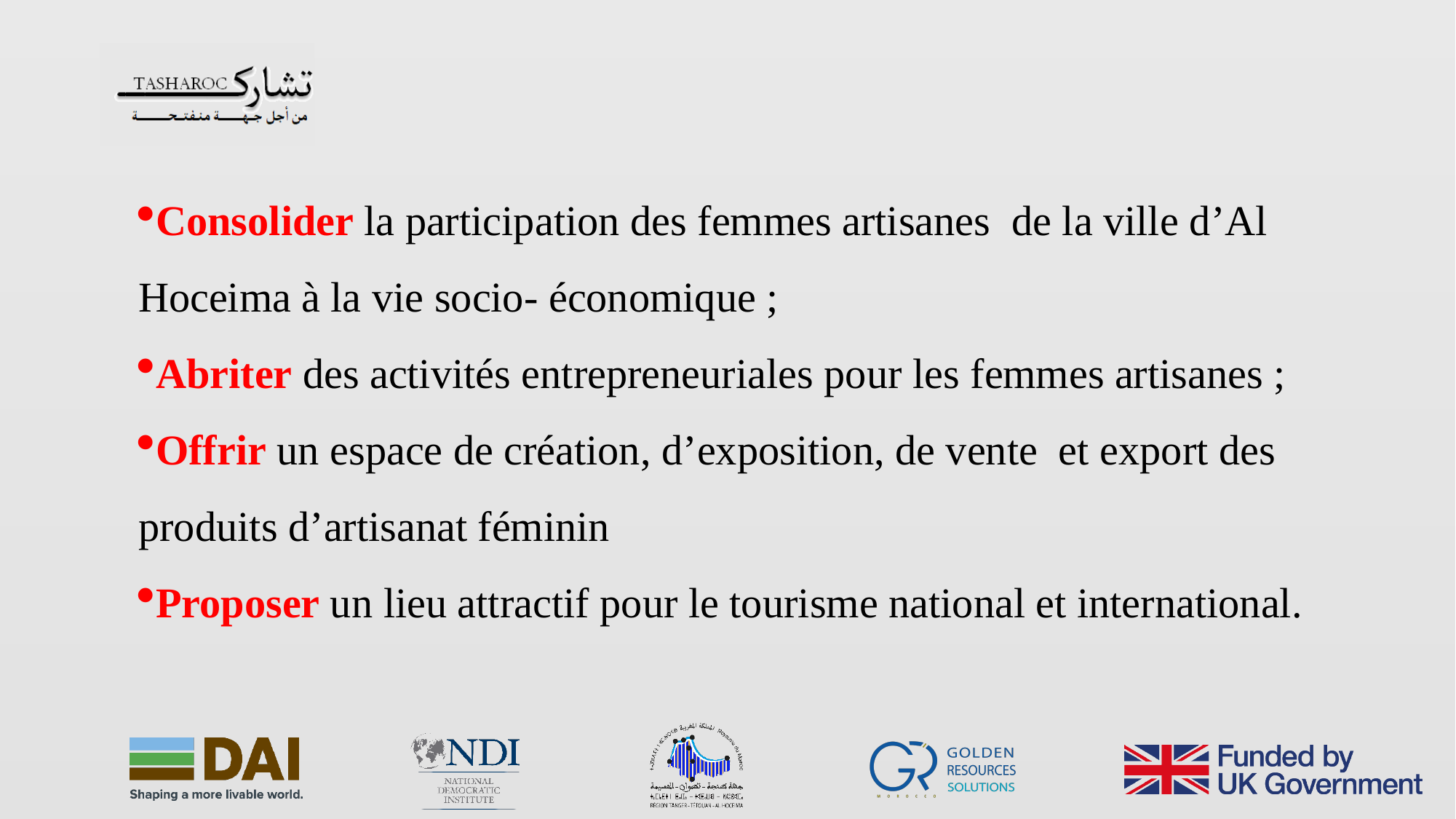

Consolider la participation des femmes artisanes  de la ville d’Al Hoceima à la vie socio- économique ;
Abriter des activités entrepreneuriales pour les femmes artisanes ;
Offrir un espace de création, d’exposition, de vente  et export des produits d’artisanat féminin
Proposer un lieu attractif pour le tourisme national et international.